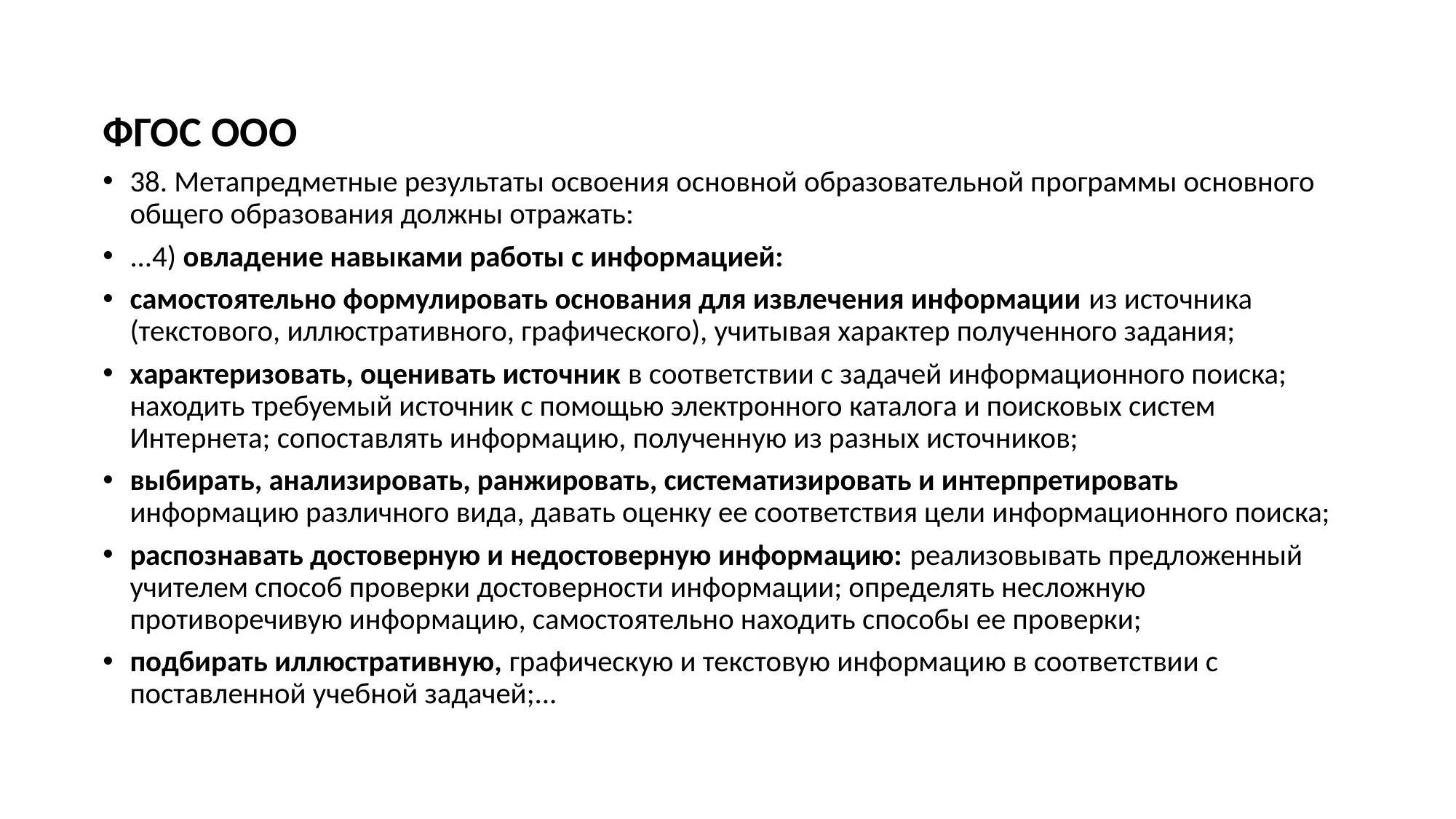

ФГОС ООО
38. Метапредметные результаты освоения основной образовательной программы основного общего образования должны отражать:
...4) овладение навыками работы с информацией:
самостоятельно формулировать основания для извлечения информации из источника (текстового, иллюстративного, графического), учитывая характер полученного задания;
характеризовать, оценивать источник в соответствии с задачей информационного поиска; находить требуемый источник с помощью электронного каталога и поисковых систем Интернета; сопоставлять информацию, полученную из разных источников;
выбирать, анализировать, ранжировать, систематизировать и интерпретировать информацию различного вида, давать оценку ее соответствия цели информационного поиска;
распознавать достоверную и недостоверную информацию: реализовывать предложенный учителем способ проверки достоверности информации; определять несложную противоречивую информацию, самостоятельно находить способы ее проверки;
подбирать иллюстративную, графическую и текстовую информацию в соответствии с поставленной учебной задачей;...